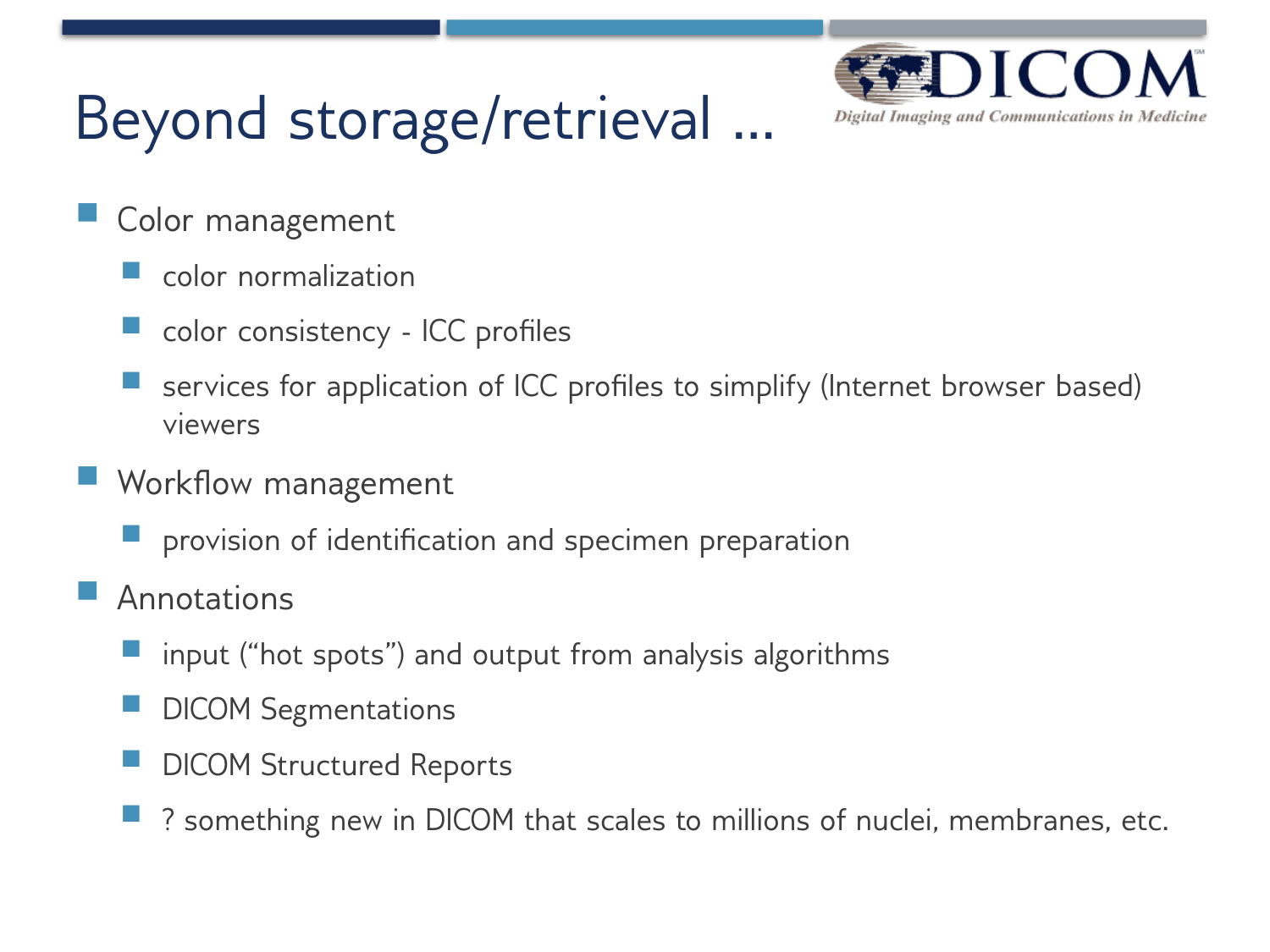

# Beyond storage/retrieval …
Color management
color normalization
color consistency - ICC profiles
services for application of ICC profiles to simplify (Internet browser based) viewers
Workflow management
provision of identification and specimen preparation
Annotations
input (“hot spots”) and output from analysis algorithms
DICOM Segmentations
DICOM Structured Reports
? something new in DICOM that scales to millions of nuclei, membranes, etc.